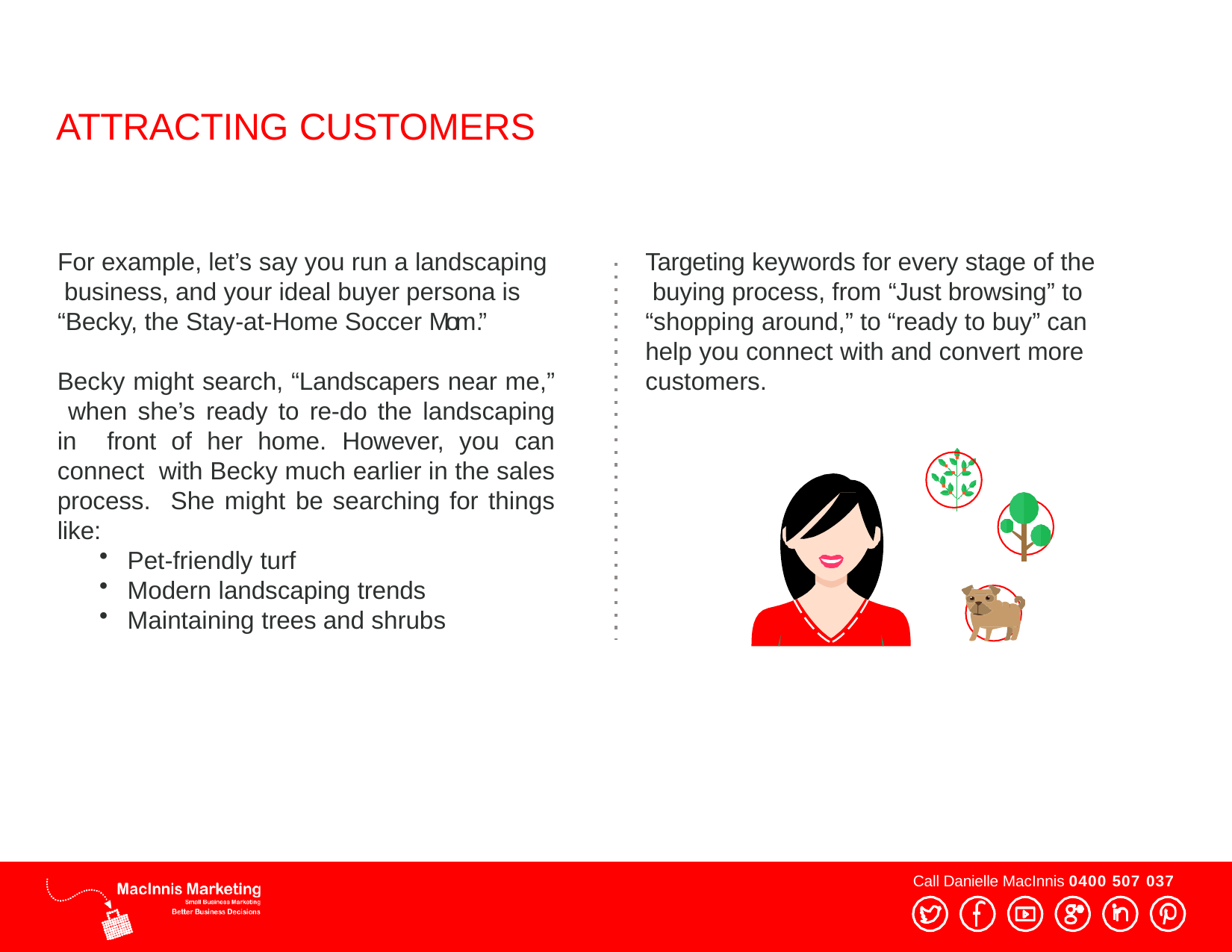

# ATTRACTING CUSTOMERS
For example, let’s say you run a landscaping  business, and your ideal buyer persona is  “Becky, the Stay-at-Home Soccer Mom.”
Targeting keywords for every stage of the  buying process, from “Just browsing” to  “shopping around,” to “ready to buy” can  help you connect with and convert more  customers.

Becky might search, “Landscapers near me,”  when she’s ready to re-do the landscaping in  front of her home. However, you can connect  with Becky much earlier in the sales process.  She might be searching for things like:

Pet-friendly turf
Modern landscaping trends
Maintaining trees and shrubs

Call Danielle MacInnis 0400 507 037